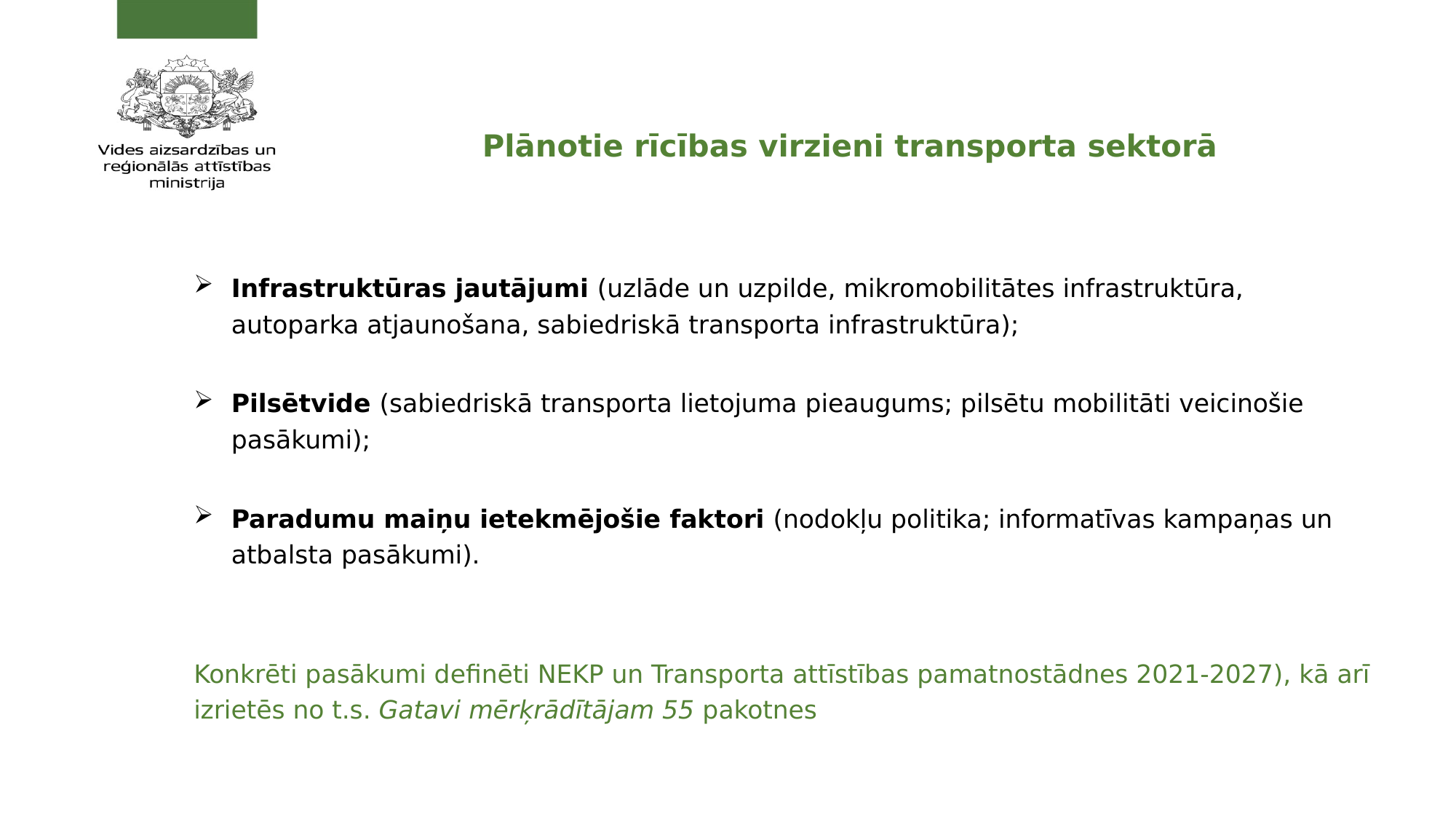

# Plānotie rīcības virzieni transporta sektorā

Infrastruktūras jautājumi (uzlāde un uzpilde, mikromobilitātes infrastruktūra, autoparka atjaunošana, sabiedriskā transporta infrastruktūra);

Pilsētvide (sabiedriskā transporta lietojuma pieaugums; pilsētu mobilitāti veicinošie pasākumi);

Paradumu maiņu ietekmējošie faktori (nodokļu politika; informatīvas kampaņas un atbalsta pasākumi).

Konkrēti pasākumi definēti NEKP un Transporta attīstības pamatnostādnes 2021-2027), kā arī izrietēs no t.s. Gatavi mērķrādītājam 55 pakotnes